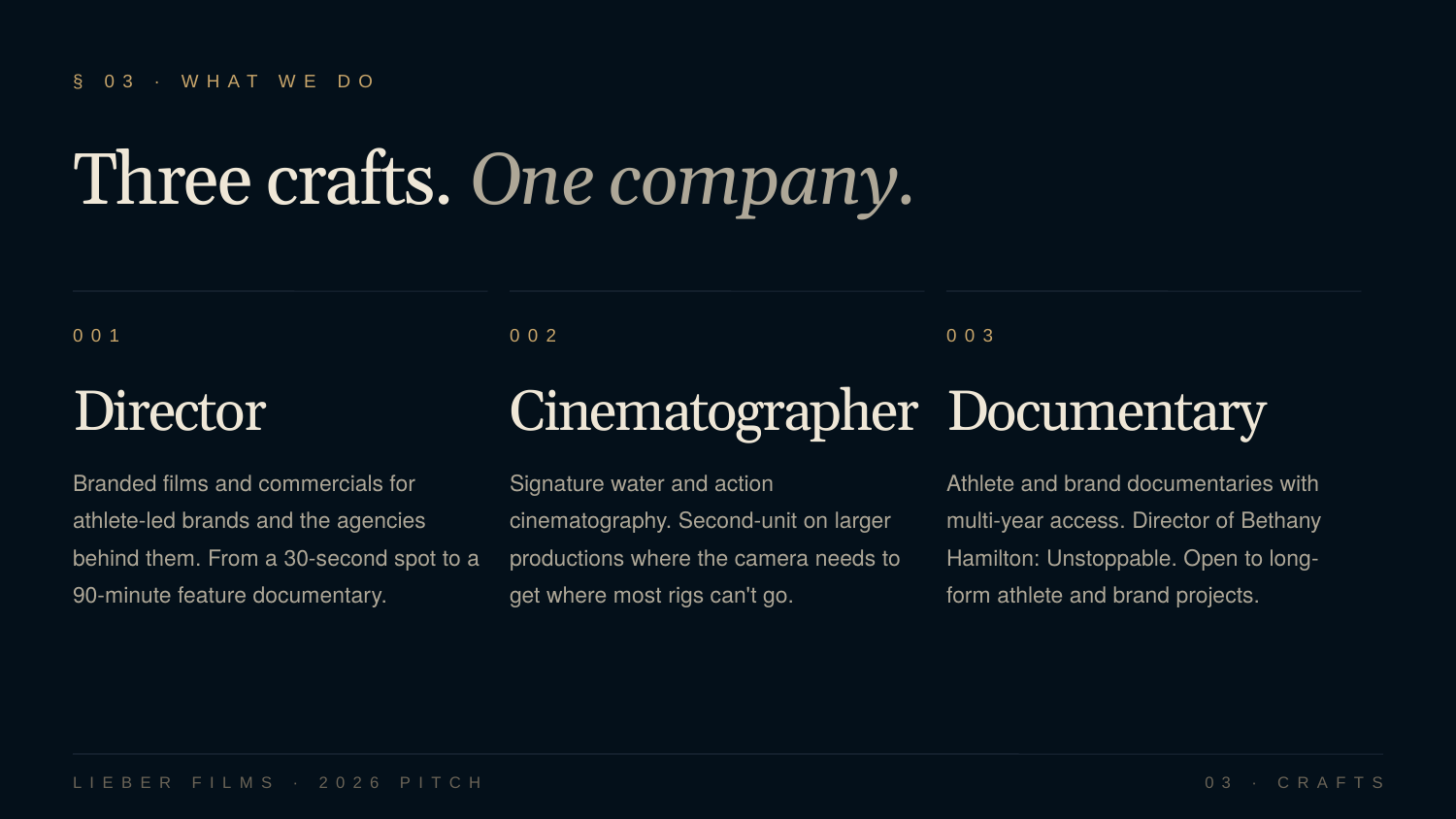

§ 03 · WHAT WE DO
Three crafts. One company.

001
002
003
Director
Cinematographer
Documentary
Branded films and commercials for athlete-led brands and the agencies behind them. From a 30-second spot to a 90-minute feature documentary.
Signature water and action cinematography. Second-unit on larger productions where the camera needs to get where most rigs can't go.
Athlete and brand documentaries with multi-year access. Director of Bethany Hamilton: Unstoppable. Open to long-form athlete and brand projects.

LIEBER FILMS · 2026 PITCH
03 · CRAFTS